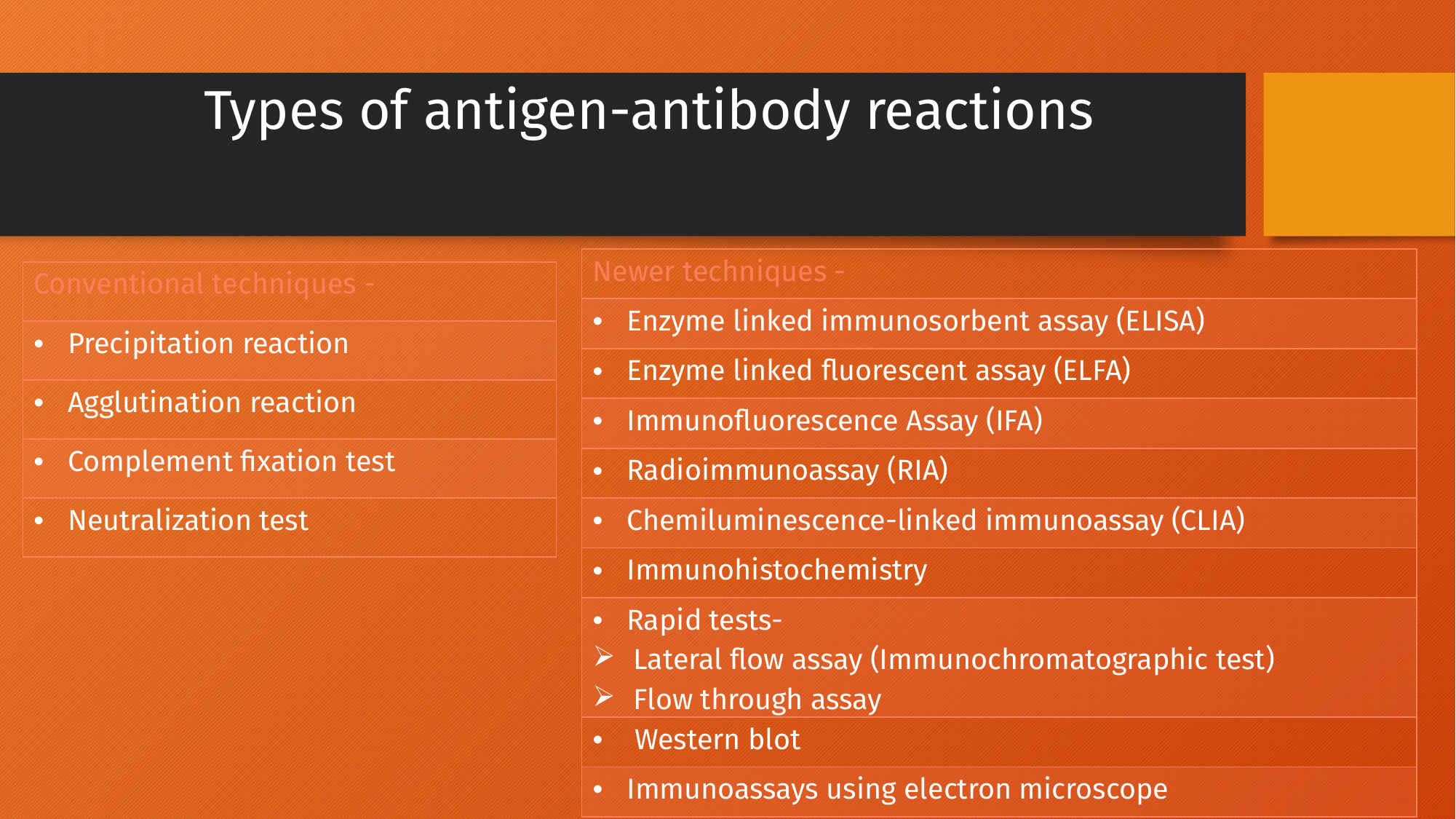

# Types of antigen-antibody reactions
| Newer techniques - |
| --- |
| Enzyme linked immunosorbent assay (ELISA) |
| Enzyme linked fluorescent assay (ELFA) |
| Immunofluorescence Assay (IFA) |
| Radioimmunoassay (RIA) |
| Chemiluminescence-linked immunoassay (CLIA) |
| Immunohistochemistry |
| Rapid tests- Lateral flow assay (Immunochromatographic test) Flow through assay |
| Western blot |
| Immunoassays using electron microscope |
| Conventional techniques - |
| --- |
| Precipitation reaction |
| Agglutination reaction |
| Complement fixation test |
| Neutralization test |